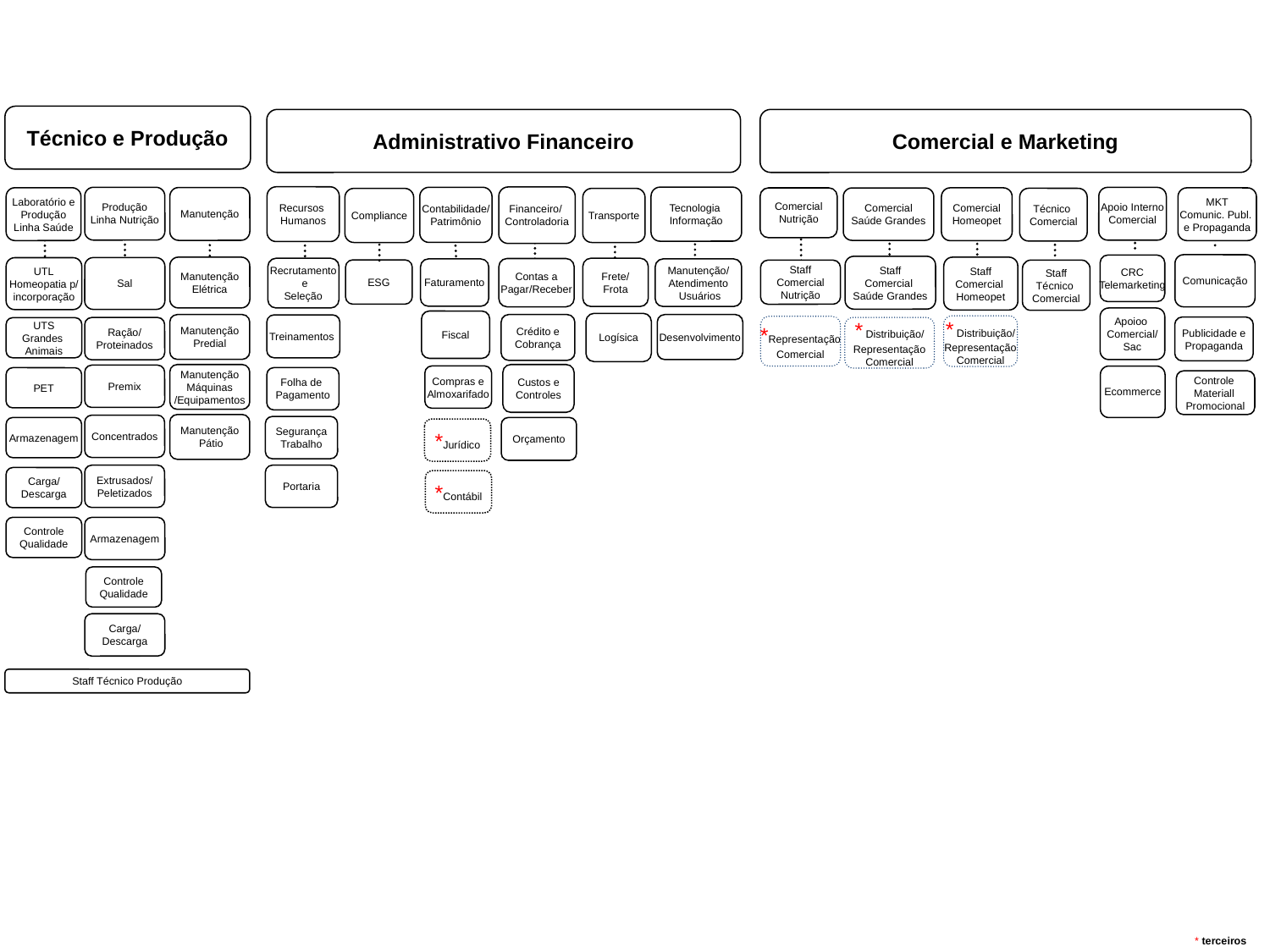

Técnico e Produção
Comercial e Marketing
Administrativo Financeiro
Recursos
Humanos
Financeiro/
Controladoria
Tecnologia
Informação
Contabilidade/
Patrimônio
Produção
Linha Nutrição
 Apoio Interno
Comercial
Manutenção
Laboratório e
Produção
Linha Saúde
Comercial
Nutrição
Comercial
Homeopet
MKT
Comunic. Publ.
e Propaganda
Comercial
Saúde Grandes
Técnico
Comercial
Transporte
Compliance

Comunicação
CRC
Telemarketing
Staff
Comercial
Saúde Grandes
Manutenção
Elétrica
Staff
Comercial
Homeopet
UTL
Homeopatia p/
incorporação
Sal
Recrutamento
 e
Seleção
Frete/
Frota
Contas a
Pagar/Receber
Faturamento
Manutenção/
Atendimento
 Usuários
ESG
Staff
Técnico
Comercial
Staff
Comercial
Nutrição
Apoioo
Comercial/
Sac
Fiscal
Logísica
Manutenção
Predial
Crédito e
Cobrança
Desenvolvimento
Treinamentos
* Distribuição/
Representação
Comercial
*Representação
Comercial
Publicidade e
Propaganda
Ração/
Proteinados
* Distribuição/
Representação
Comercial
UTS
Grandes
Animais
Manutenção
Máquinas
/Equipamentos
Custos e
Controles
Premix
Compras e
Almoxarifado
Ecommerce
Folha de
Pagamento
PET
Controle
Materiall
Promocional
Manutenção
 Pátio
Concentrados
Segurança
Trabalho
Armazenagem
Orçamento
*Jurídico
Extrusados/
Peletizados
Portaria
Carga/
Descarga
*Contábil
Controle
Qualidade
Armazenagem
Controle
Qualidade
Carga/
Descarga
Staff Técnico Produção
* terceiros